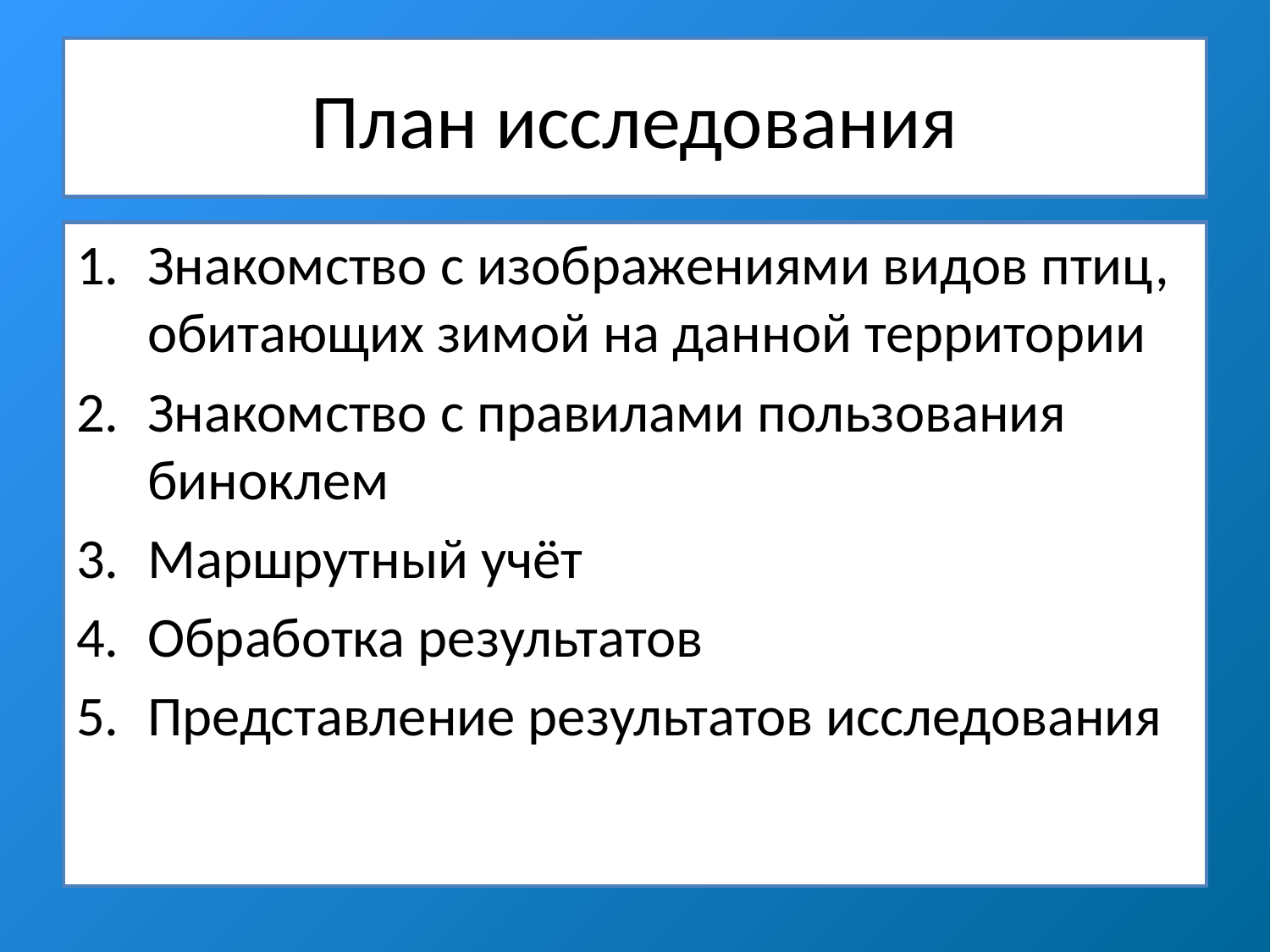

# План исследования
Знакомство с изображениями видов птиц, обитающих зимой на данной территории
Знакомство с правилами пользования биноклем
Маршрутный учёт
Обработка результатов
Представление результатов исследования